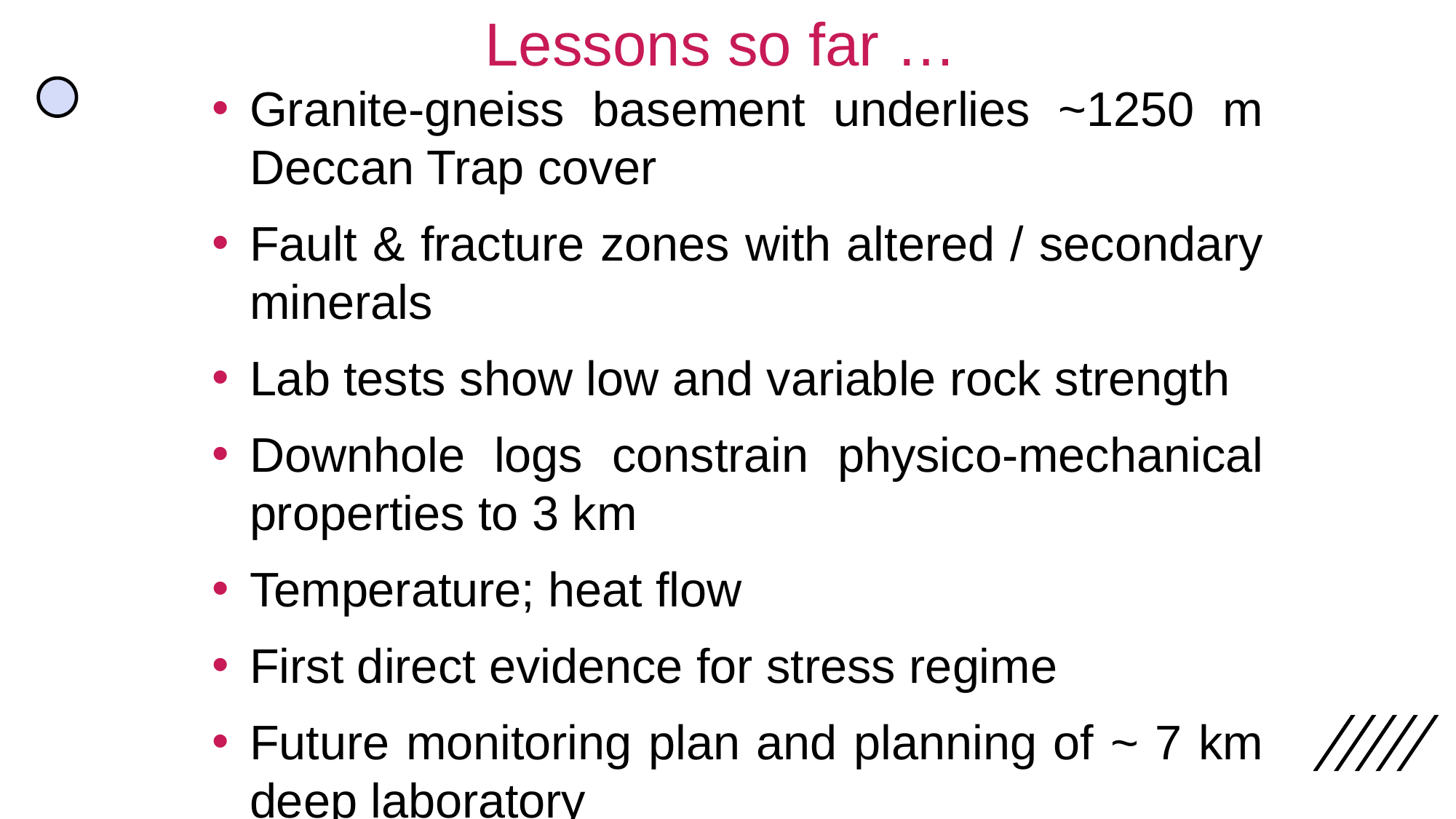

Lessons so far …
Granite-gneiss basement underlies ~1250 m Deccan Trap cover
Fault & fracture zones with altered / secondary minerals
Lab tests show low and variable rock strength
Downhole logs constrain physico-mechanical properties to 3 km
Temperature; heat flow
First direct evidence for stress regime
Future monitoring plan and planning of ~ 7 km deep laboratory